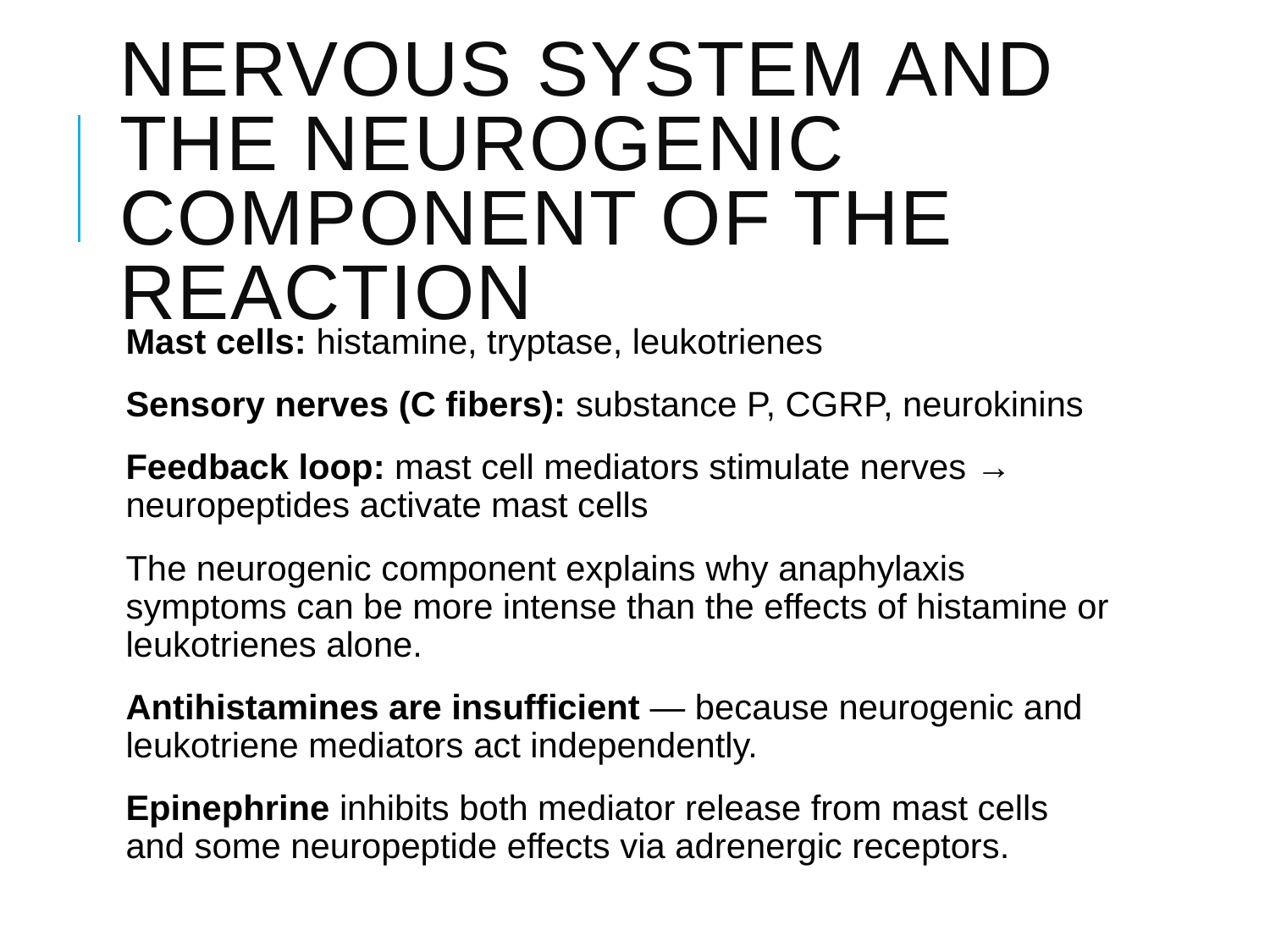

# Nervous system and the neurogenic component of the reaction

Mast cells: histamine, tryptase, leukotrienes
Sensory nerves (C fibers): substance P, CGRP, neurokinins
Feedback loop: mast cell mediators stimulate nerves → neuropeptides activate mast cells
The neurogenic component explains why anaphylaxis symptoms can be more intense than the effects of histamine or leukotrienes alone.
Antihistamines are insufficient — because neurogenic and leukotriene mediators act independently.
Epinephrine inhibits both mediator release from mast cells and some neuropeptide effects via adrenergic receptors.